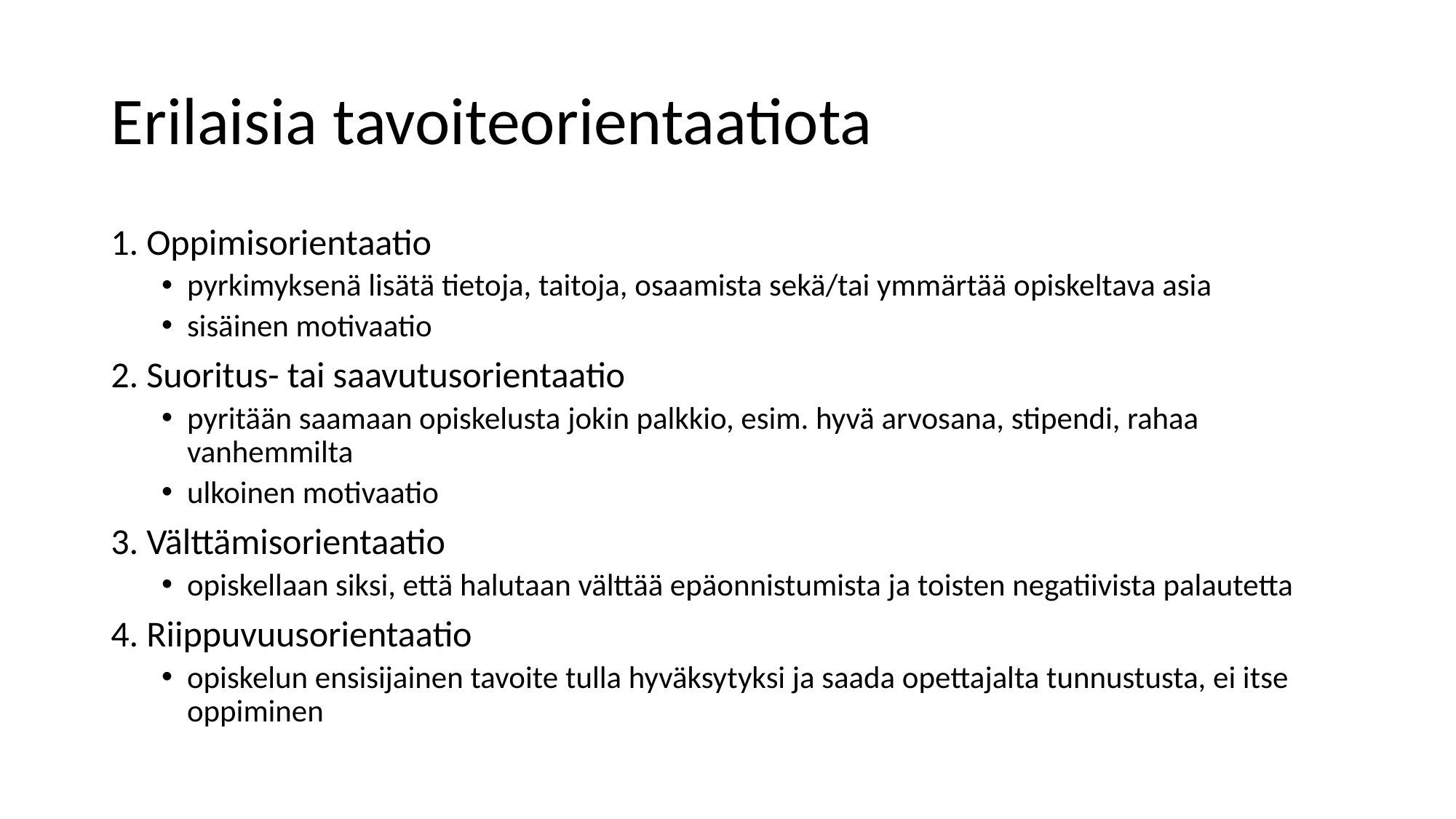

# Erilaisia tavoiteorientaatiota
1. Oppimisorientaatio
pyrkimyksenä lisätä tietoja, taitoja, osaamista sekä/tai ymmärtää opiskeltava asia
sisäinen motivaatio
2. Suoritus- tai saavutusorientaatio
pyritään saamaan opiskelusta jokin palkkio, esim. hyvä arvosana, stipendi, rahaa vanhemmilta
ulkoinen motivaatio
3. Välttämisorientaatio
opiskellaan siksi, että halutaan välttää epäonnistumista ja toisten negatiivista palautetta
4. Riippuvuusorientaatio
opiskelun ensisijainen tavoite tulla hyväksytyksi ja saada opettajalta tunnustusta, ei itse oppiminen